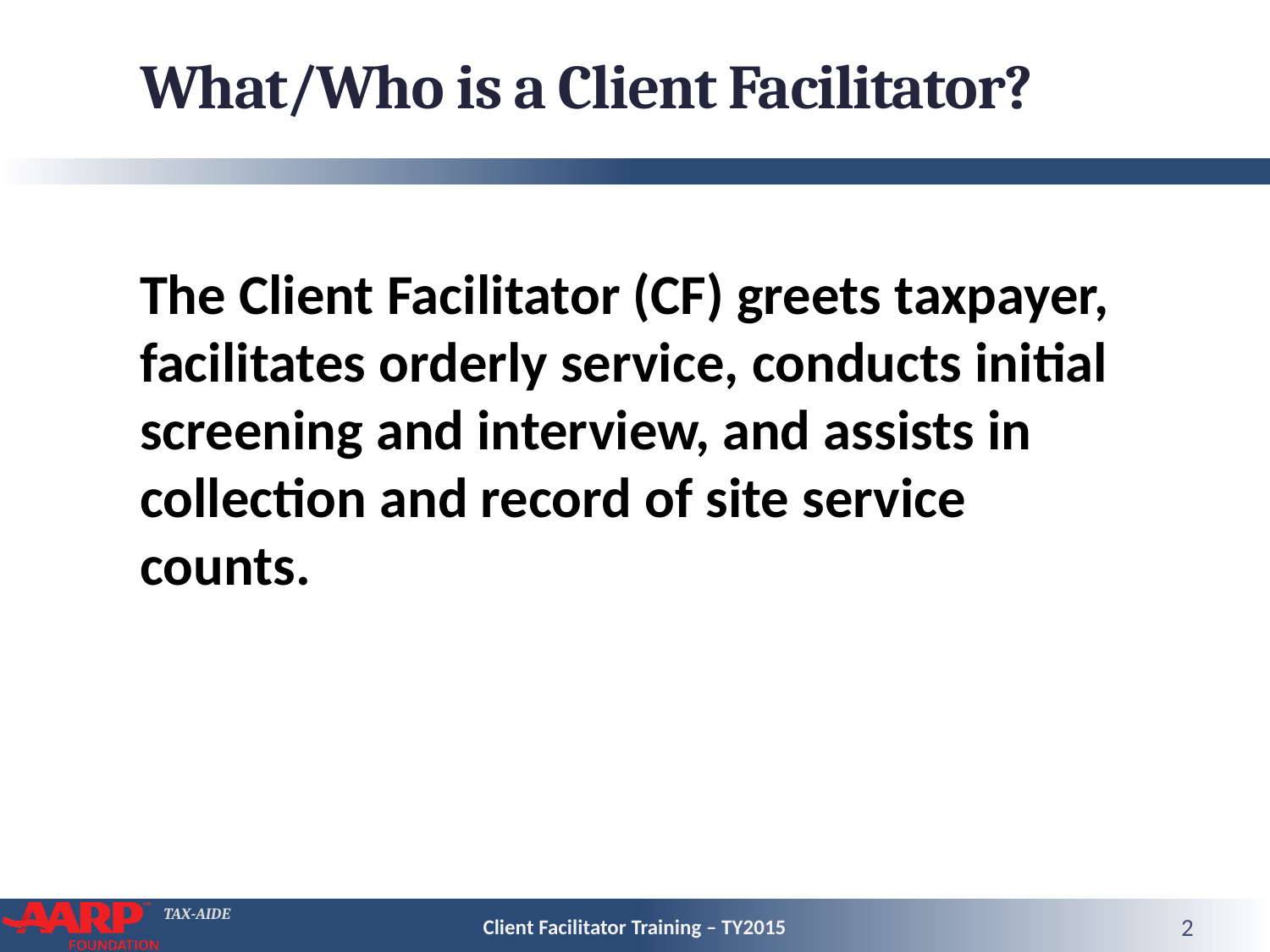

# What/Who is a Client Facilitator?
The Client Facilitator (CF) greets taxpayer, facilitates orderly service, conducts initial screening and interview, and assists in collection and record of site service counts.

Client Facilitator Training – TY2015
2